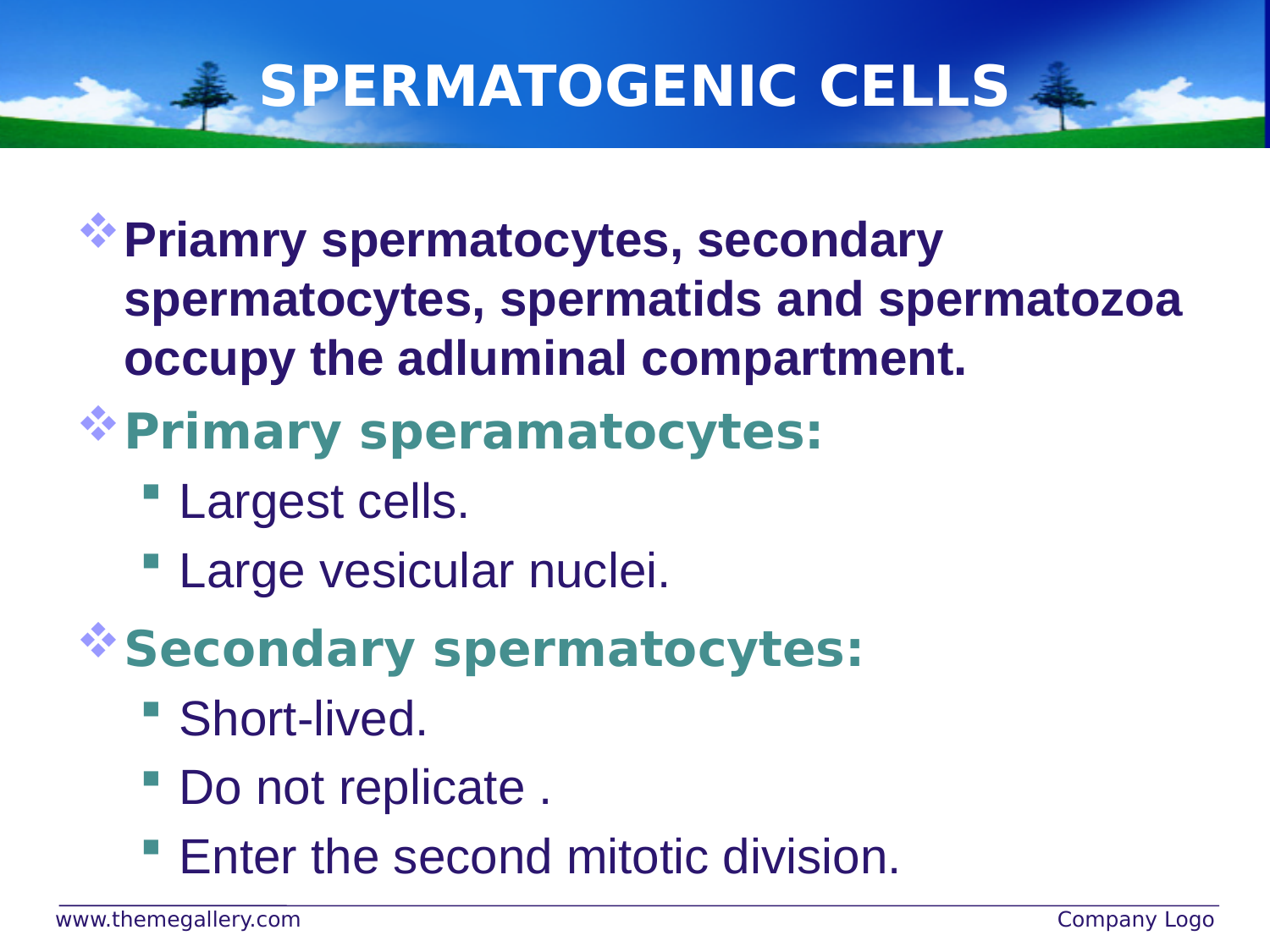

# SPERMATOGENIC CELLS
Priamry spermatocytes, secondary spermatocytes, spermatids and spermatozoa occupy the adluminal compartment.

Primary speramatocytes:
Largest cells.
Large vesicular nuclei.

Secondary spermatocytes:
Short-lived.
Do not replicate .
Enter the second mitotic division.

www.themegallery.com
Company Logo